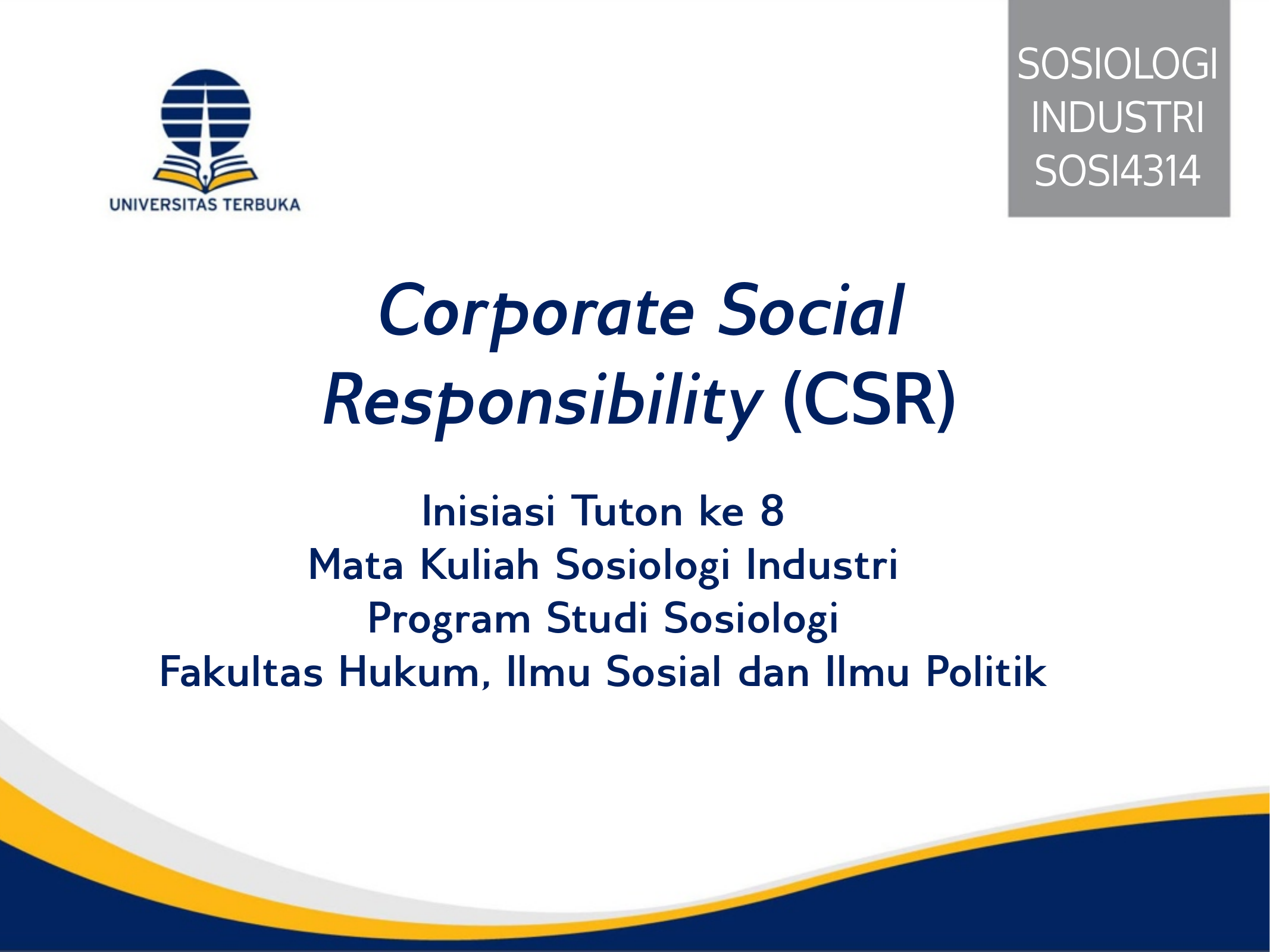

SOSIOLOGI
INDUSTRI
SOSI4314
# Corporate Social Responsibility (CSR)
Inisiasi Tuton ke 8
Mata Kuliah Sosiologi Industri
Program Studi Sosiologi
Fakultas Hukum, Ilmu Sosial dan Ilmu Politik